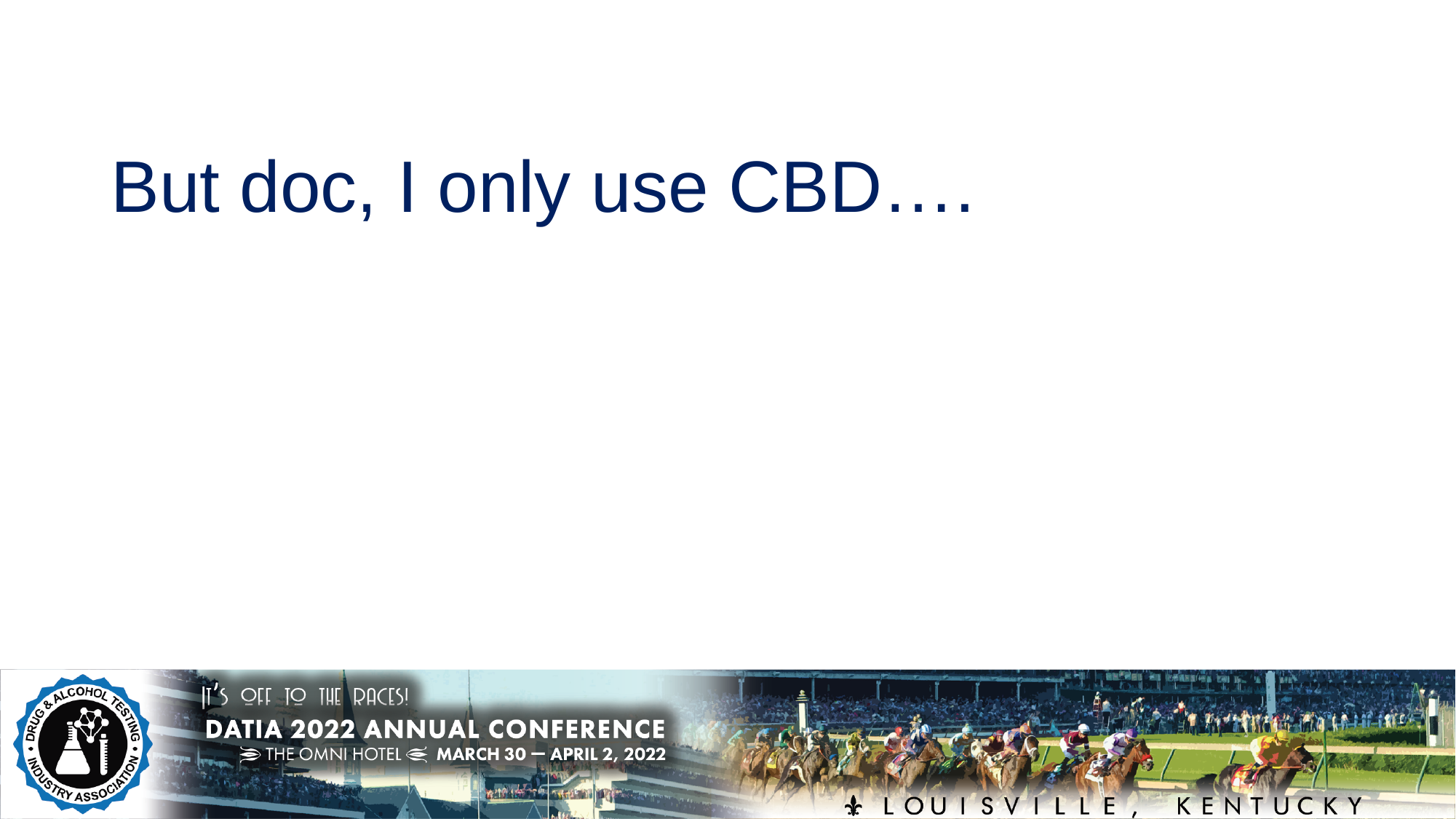

# But doc, I only use CBD….